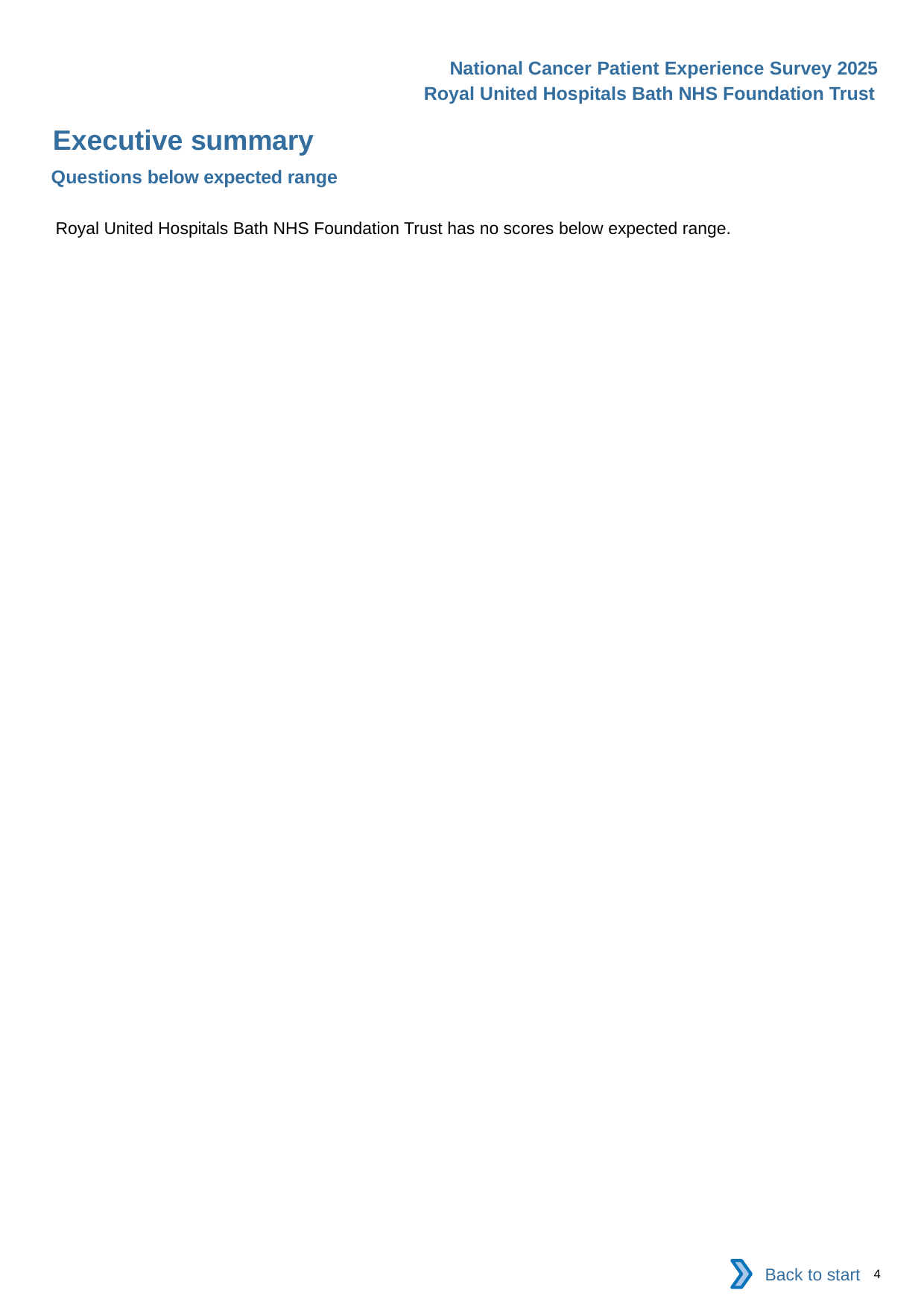

National Cancer Patient Experience Survey 2025
Royal United Hospitals Bath NHS Foundation Trust
Executive summary (2)
Questions below expected range
Royal United Hospitals Bath NHS Foundation Trust has no scores below expected range.
Back to start

4